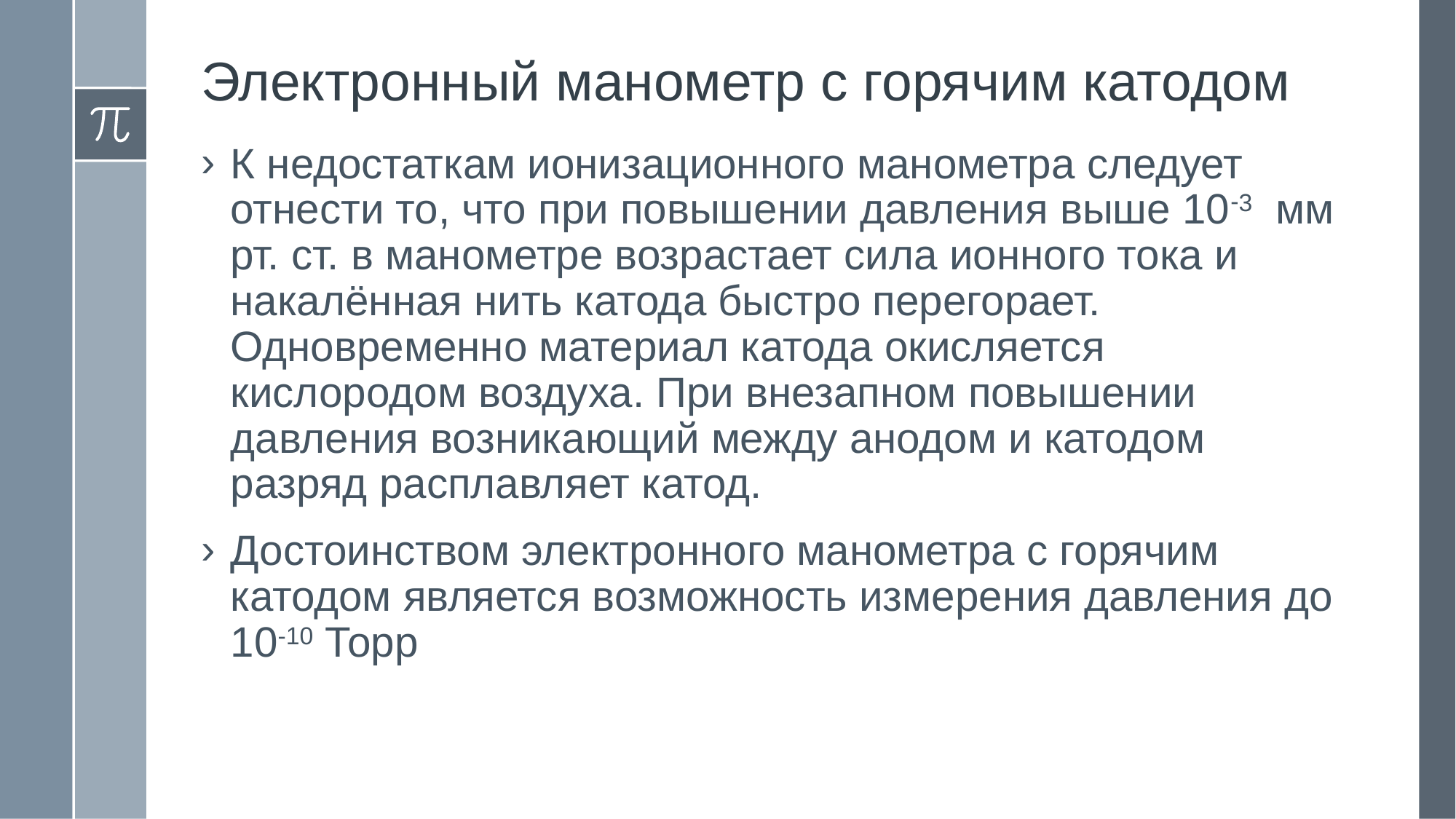

Электронный манометр с горячим катодом
К недостаткам ионизационного манометра следует отнести то, что при повышении давления выше 10-3  мм рт. ст. в манометре возрастает сила ионного тока и накалённая нить катода быстро перегорает. Одновременно материал катода окисляется кислородом воздуха. При внезапном повышении давления возникающий между анодом и катодом разряд расплавляет катод.
Достоинством электронного манометра с горячим катодом является возможность измерения давления до 10-10 Торр